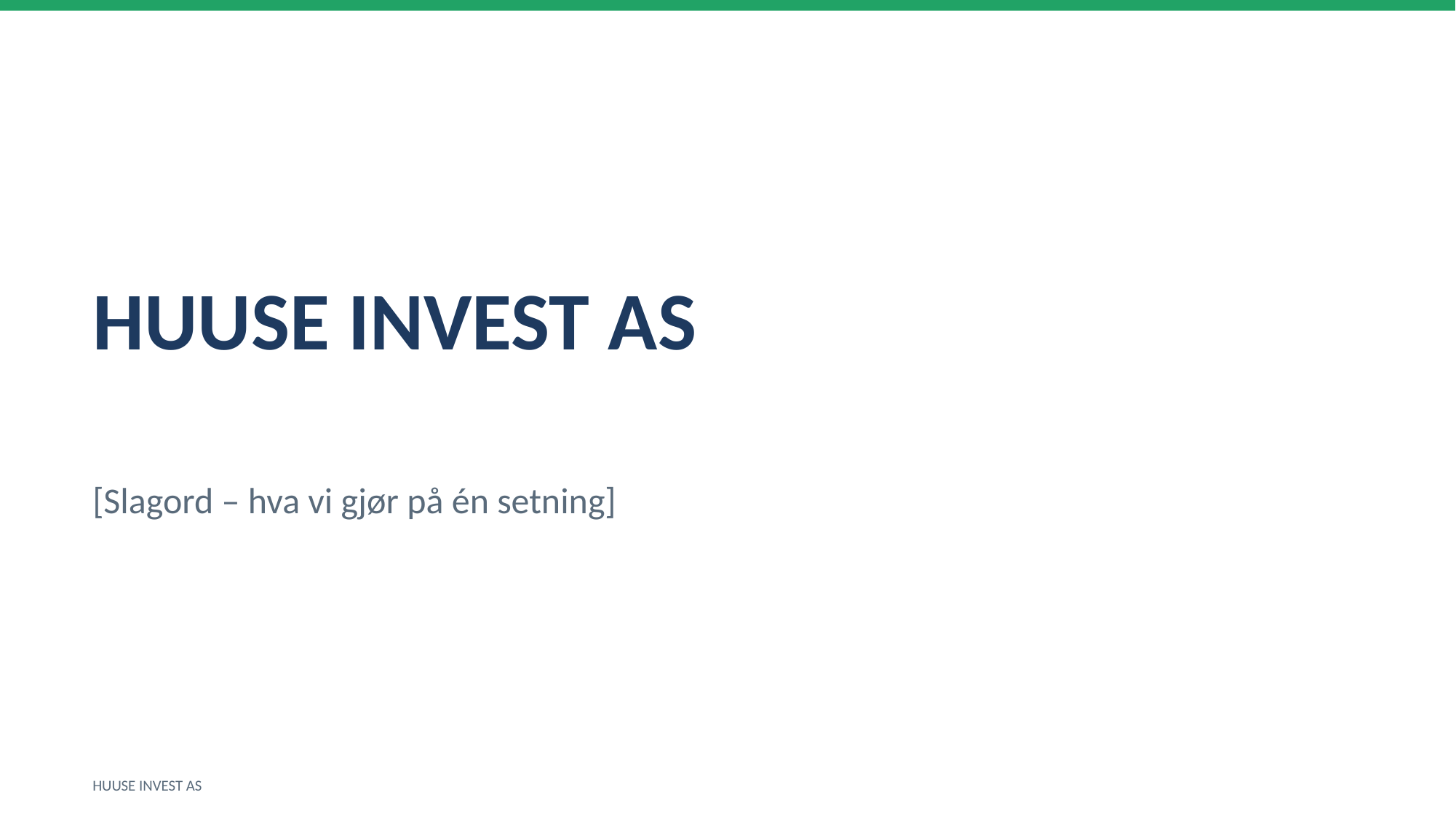

HUUSE INVEST AS
[Slagord – hva vi gjør på én setning]
HUUSE INVEST AS